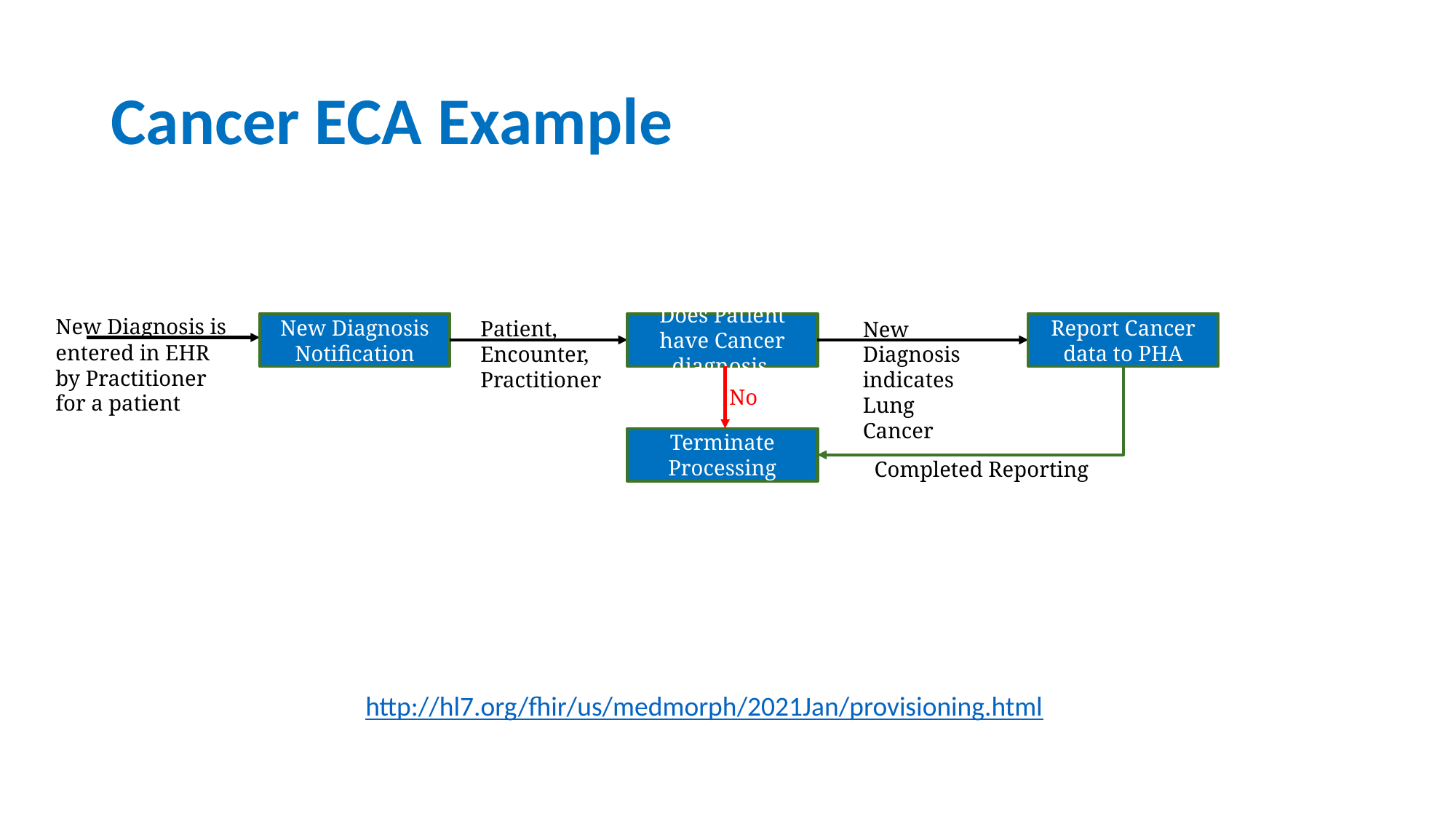

# Cancer ECA Example
New Diagnosis is entered in EHR by Practitioner for a patient
Patient, Encounter, Practitioner
New Diagnosis indicates Lung Cancer
New Diagnosis Notification
Does Patient have Cancer diagnosis
Report Cancer data to PHA
No
Terminate Processing
Completed Reporting
http://hl7.org/fhir/us/medmorph/2021Jan/provisioning.html